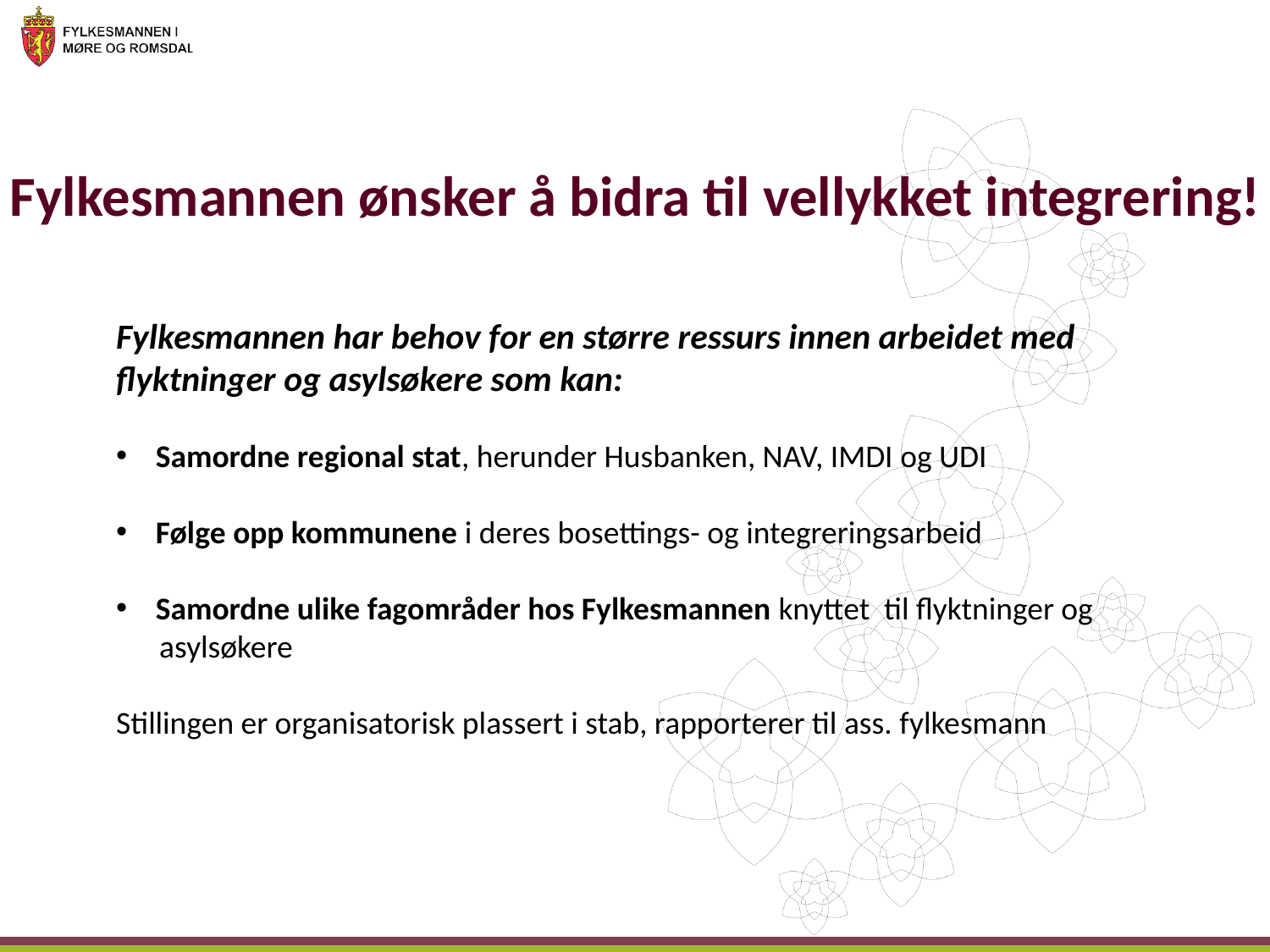

# Fylkesmannen ønsker å bidra til vellykket integrering!
Fylkesmannen har behov for en større ressurs innen arbeidet med flyktninger og asylsøkere som kan:

Samordne regional stat, herunder Husbanken, NAV, IMDI og UDI

Følge opp kommunene i deres bosettings- og integreringsarbeid

Samordne ulike fagområder hos Fylkesmannen knyttet  til flyktninger og
      asylsøkere

Stillingen er organisatorisk plassert i stab, rapporterer til ass. fylkesmann